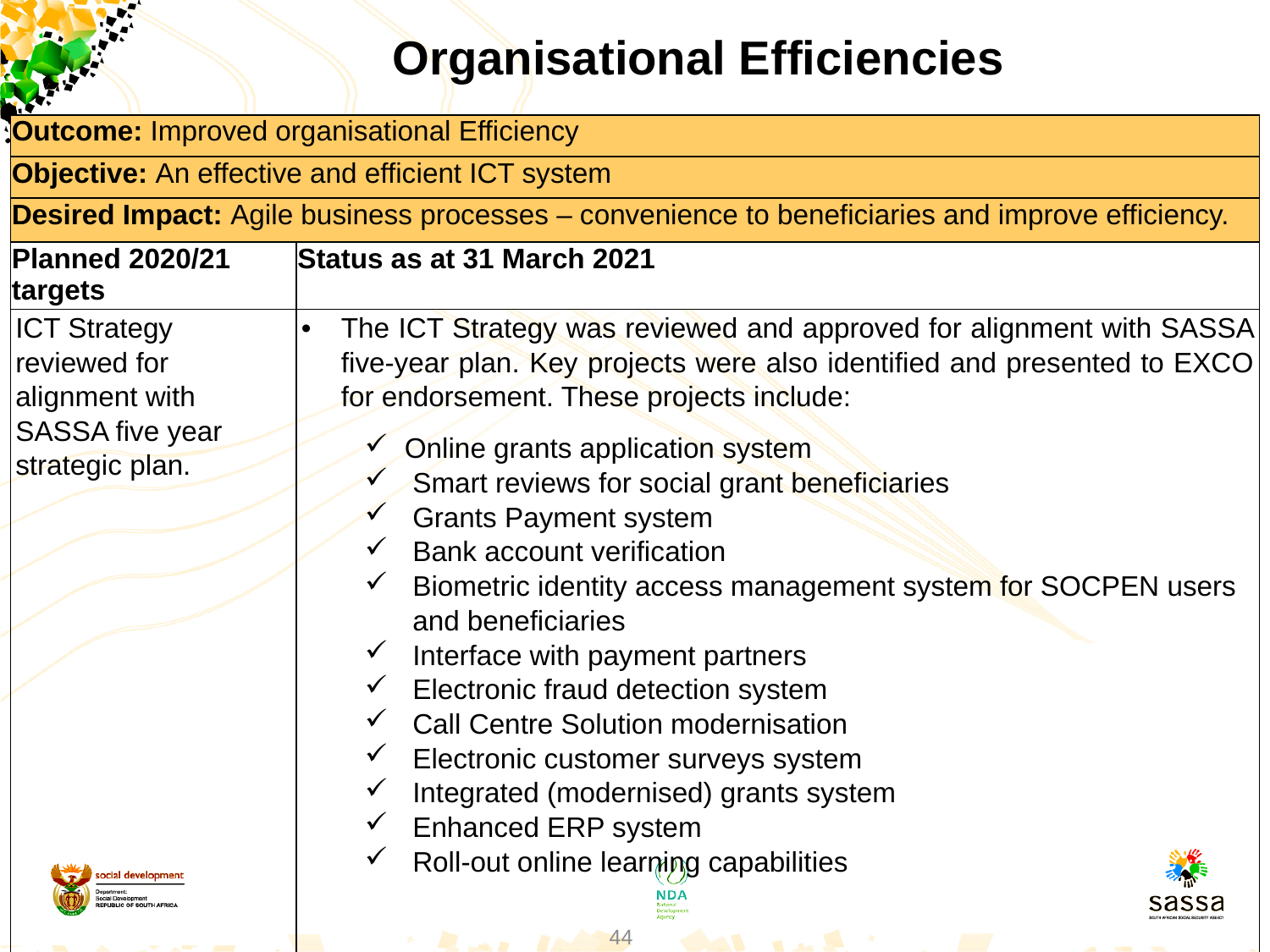

Organisational Efficiencies
| Outcome: Improved organisational Efficiency |  |
| --- | --- |
| Objective: An effective and efficient ICT system |  |
| Desired Impact: Agile business processes – convenience to beneficiaries and improve efficiency. |  |
| Planned 2020/21 targets | Status as at 31 March 2021 |
| ICT Strategy reviewed for alignment with SASSA five year strategic plan. | The ICT Strategy was reviewed and approved for alignment with SASSA five-year plan. Key projects were also identified and presented to EXCO for endorsement. These projects include: Online grants application system Smart reviews for social grant beneficiaries Grants Payment system Bank account verification Biometric identity access management system for SOCPEN users and beneficiaries Interface with payment partners Electronic fraud detection system Call Centre Solution modernisation Electronic customer surveys system Integrated (modernised) grants system Enhanced ERP system Roll-out online learning capabilities |
44